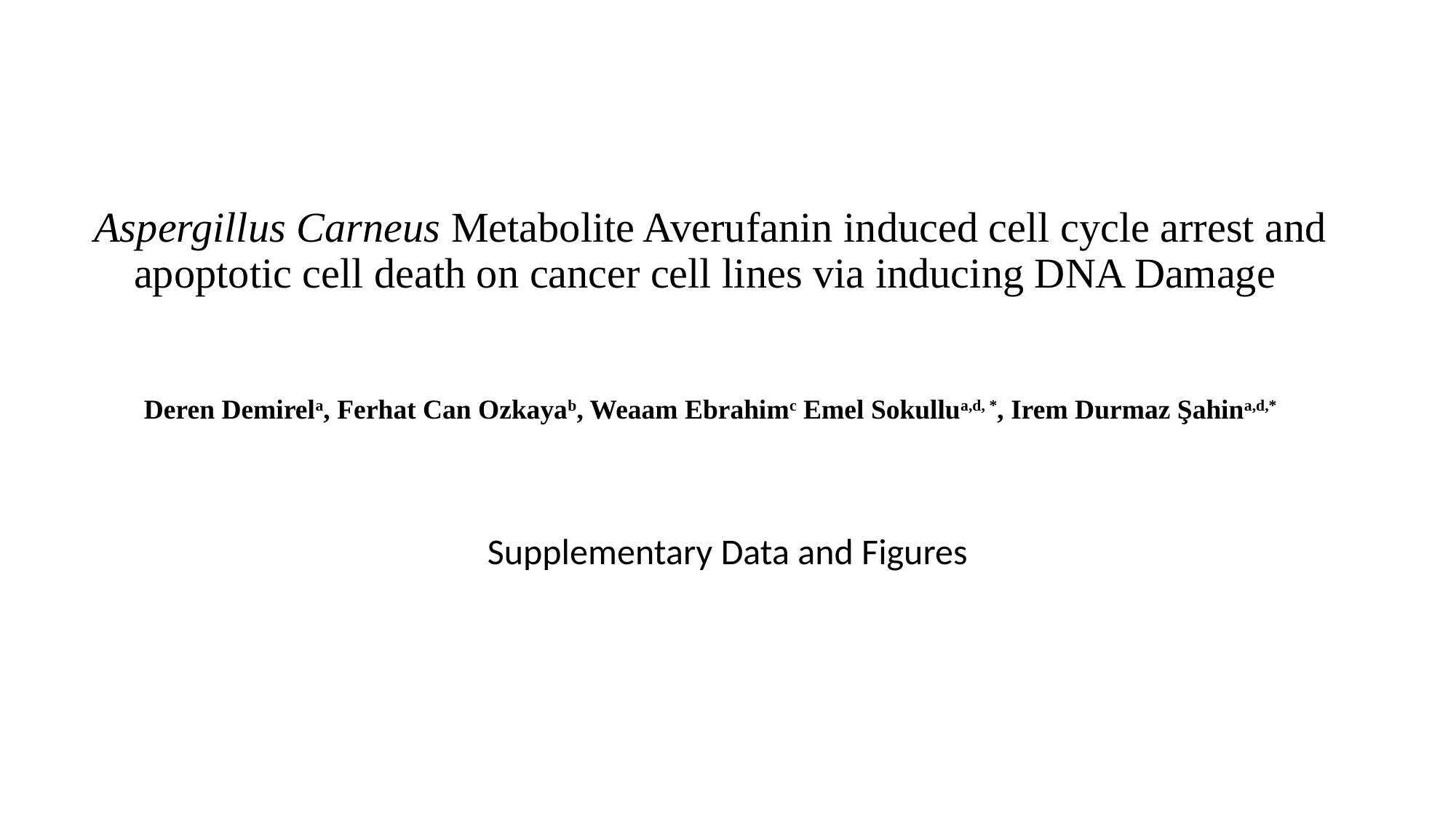

# Aspergillus Carneus Metabolite Averufanin induced cell cycle arrest and apoptotic cell death on cancer cell lines via inducing DNA Damage  Deren Demirela, Ferhat Can Ozkayab, Weaam Ebrahimc Emel Sokullua,d, *, Irem Durmaz Şahina,d,*
Supplementary Data and Figures